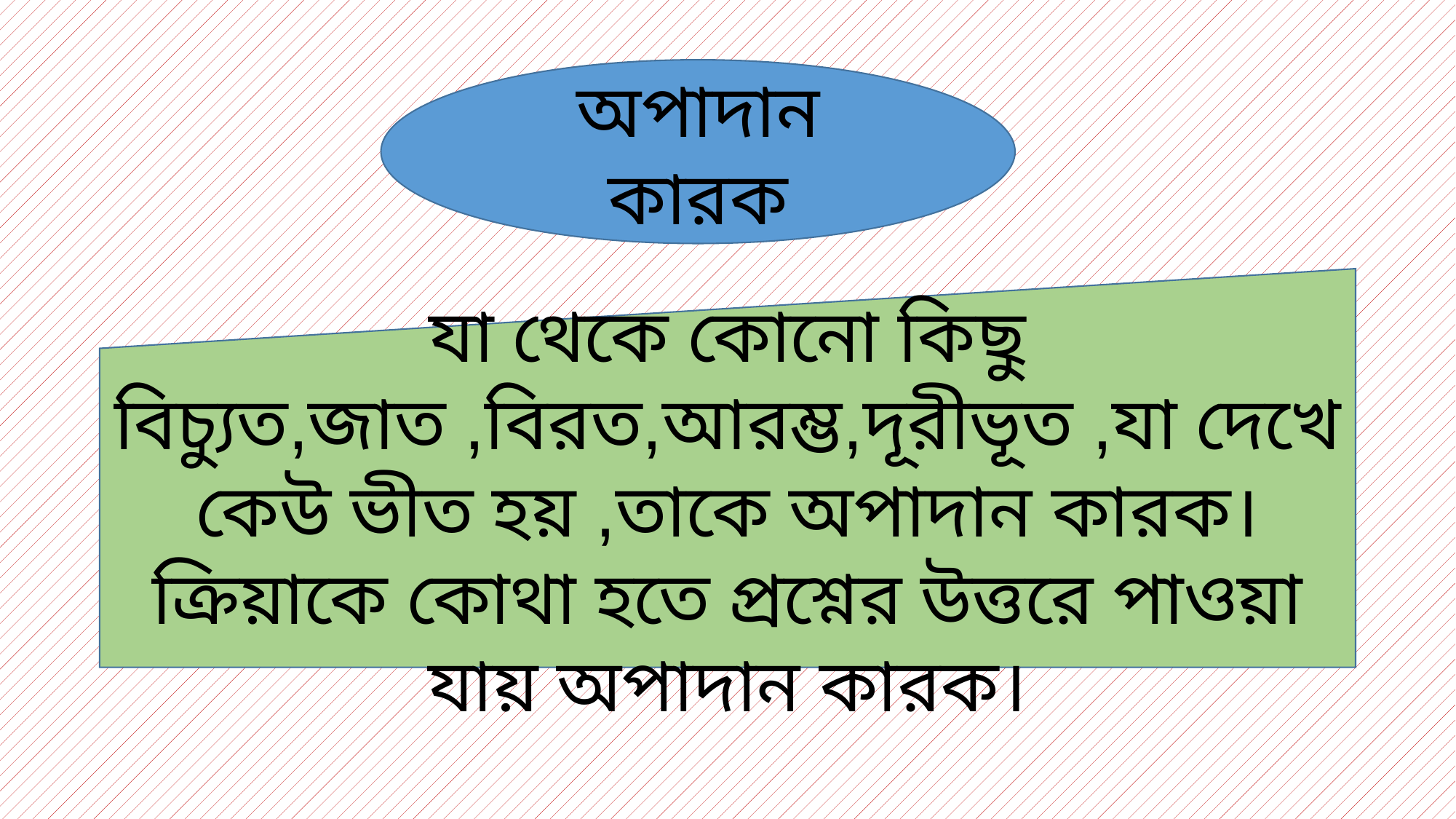

অপাদান কারক
যা থেকে কোনো কিছু বিচ্যুত,জাত ,বিরত,আরম্ভ,দূরীভূত ,যা দেখে কেউ ভীত হয় ,তাকে অপাদান কারক।
ক্রিয়াকে কোথা হতে প্রশ্নের উত্তরে পাওয়া যায় অপাদান কারক।